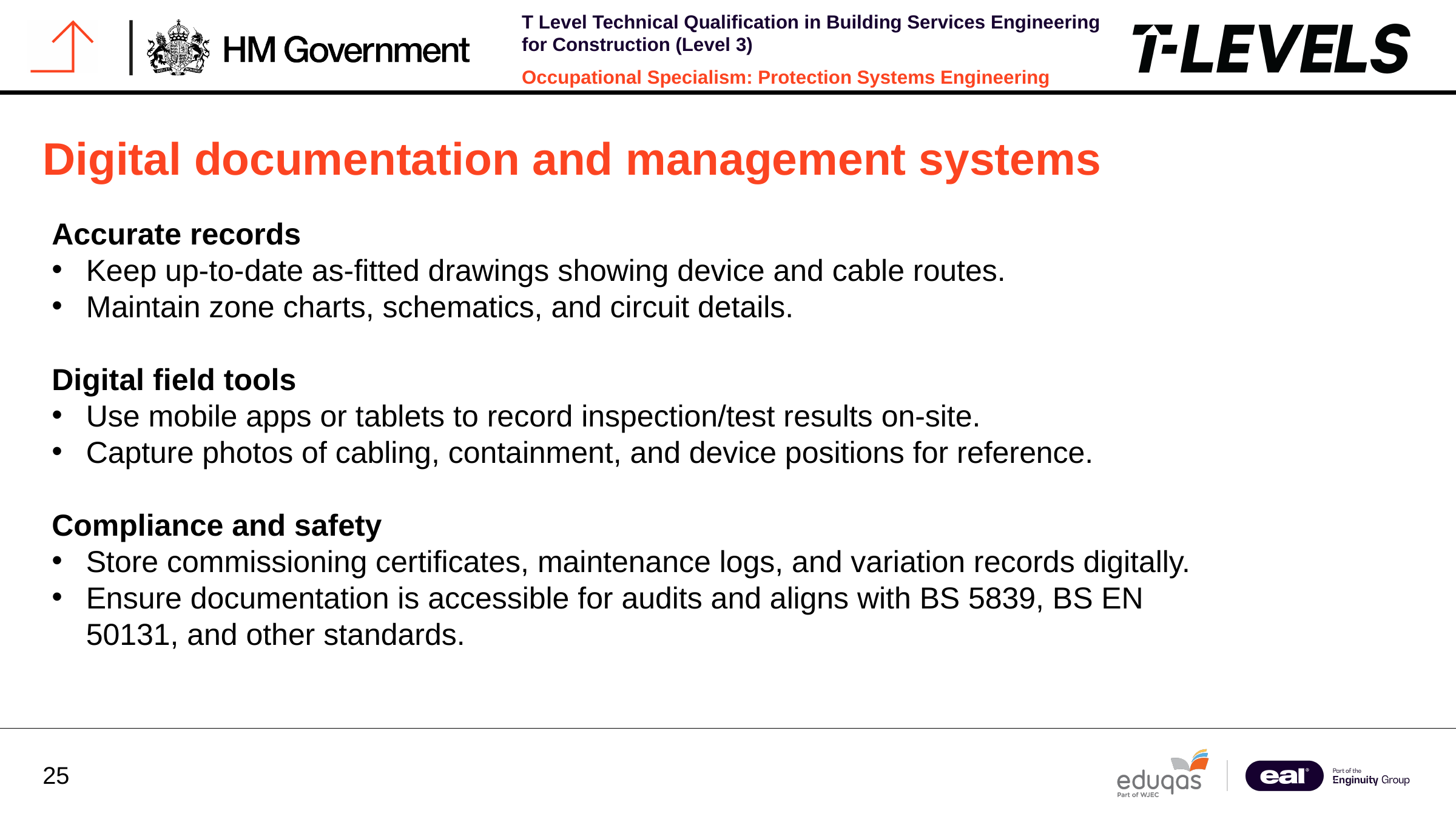

Digital documentation and management systems
Accurate records
Keep up-to-date as-fitted drawings showing device and cable routes.
Maintain zone charts, schematics, and circuit details.

Digital field tools
Use mobile apps or tablets to record inspection/test results on-site.
Capture photos of cabling, containment, and device positions for reference.

Compliance and safety
Store commissioning certificates, maintenance logs, and variation records digitally.
Ensure documentation is accessible for audits and aligns with BS 5839, BS EN 50131, and other standards.